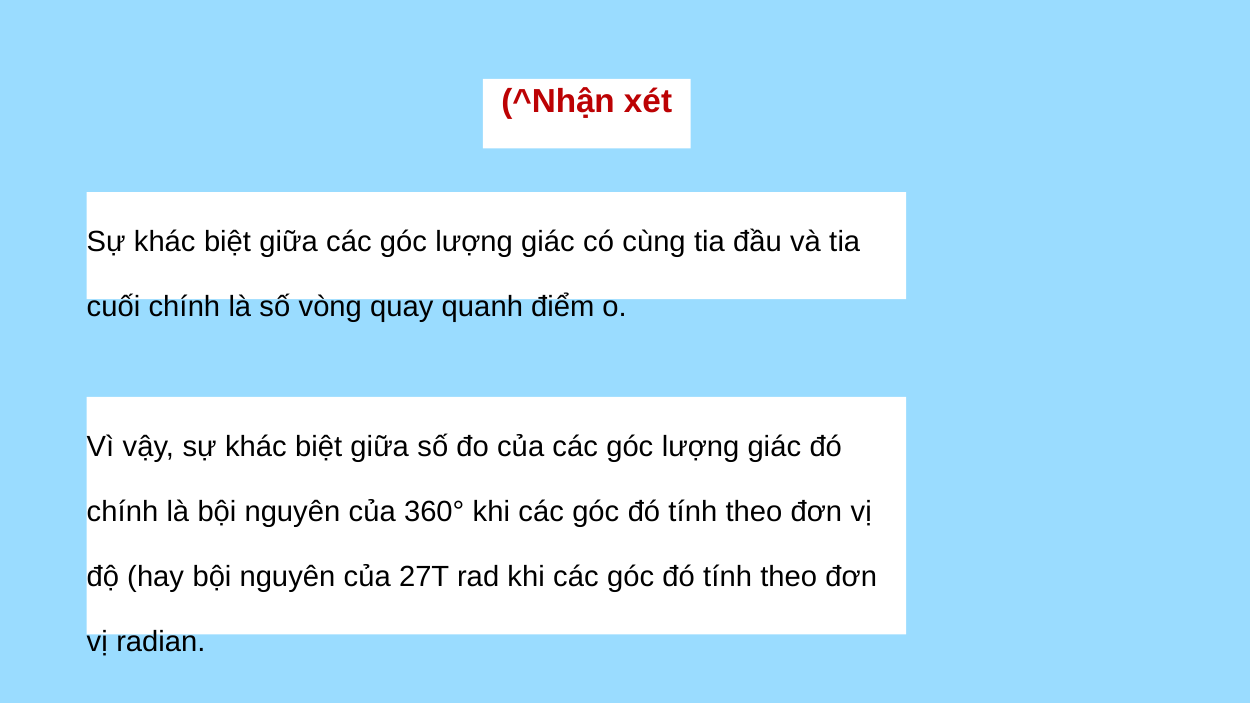

(^Nhận xét
Sự khác biệt giữa các góc lượng giác có cùng tia đầu và tia cuối chính là số vòng quay quanh điểm o.
Vì vậy, sự khác biệt giữa số đo của các góc lượng giác đó chính là bội nguyên của 360° khi các góc đó tính theo đơn vị độ (hay bội nguyên của 27T rad khi các góc đó tính theo đơn vị radian.